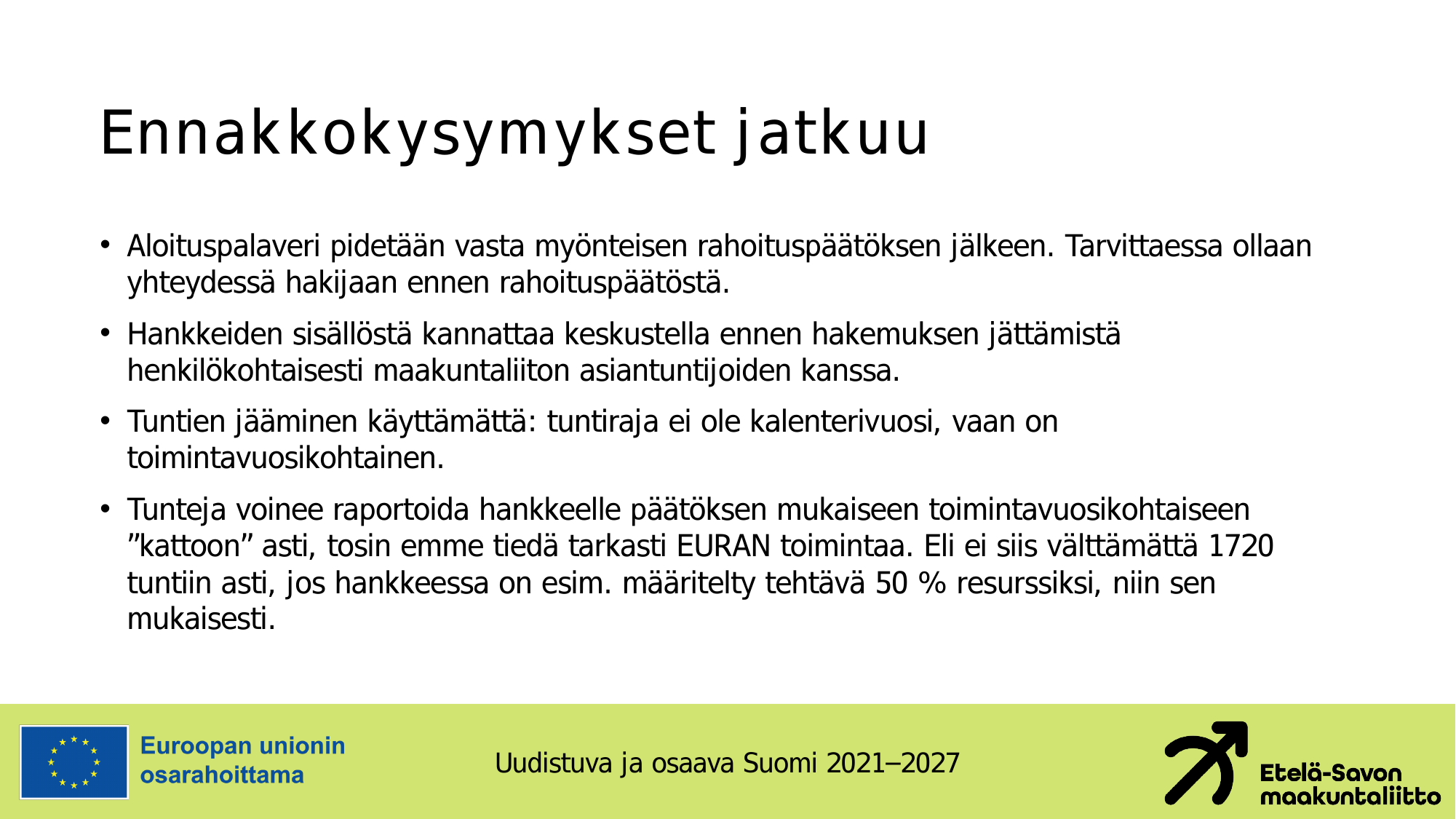

# Ennakkokysymykset jatkuu
Aloituspalaveri pidetään vasta myönteisen rahoituspäätöksen jälkeen. Tarvittaessa ollaan yhteydessä hakijaan ennen rahoituspäätöstä.
Hankkeiden sisällöstä kannattaa keskustella ennen hakemuksen jättämistä henkilökohtaisesti maakuntaliiton asiantuntijoiden kanssa.
Tuntien jääminen käyttämättä: tuntiraja ei ole kalenterivuosi, vaan on toimintavuosikohtainen.
Tunteja voinee raportoida hankkeelle päätöksen mukaiseen toimintavuosikohtaiseen ”kattoon” asti, tosin emme tiedä tarkasti EURAN toimintaa. Eli ei siis välttämättä 1720 tuntiin asti, jos hankkeessa on esim. määritelty tehtävä 50 % resurssiksi, niin sen mukaisesti.